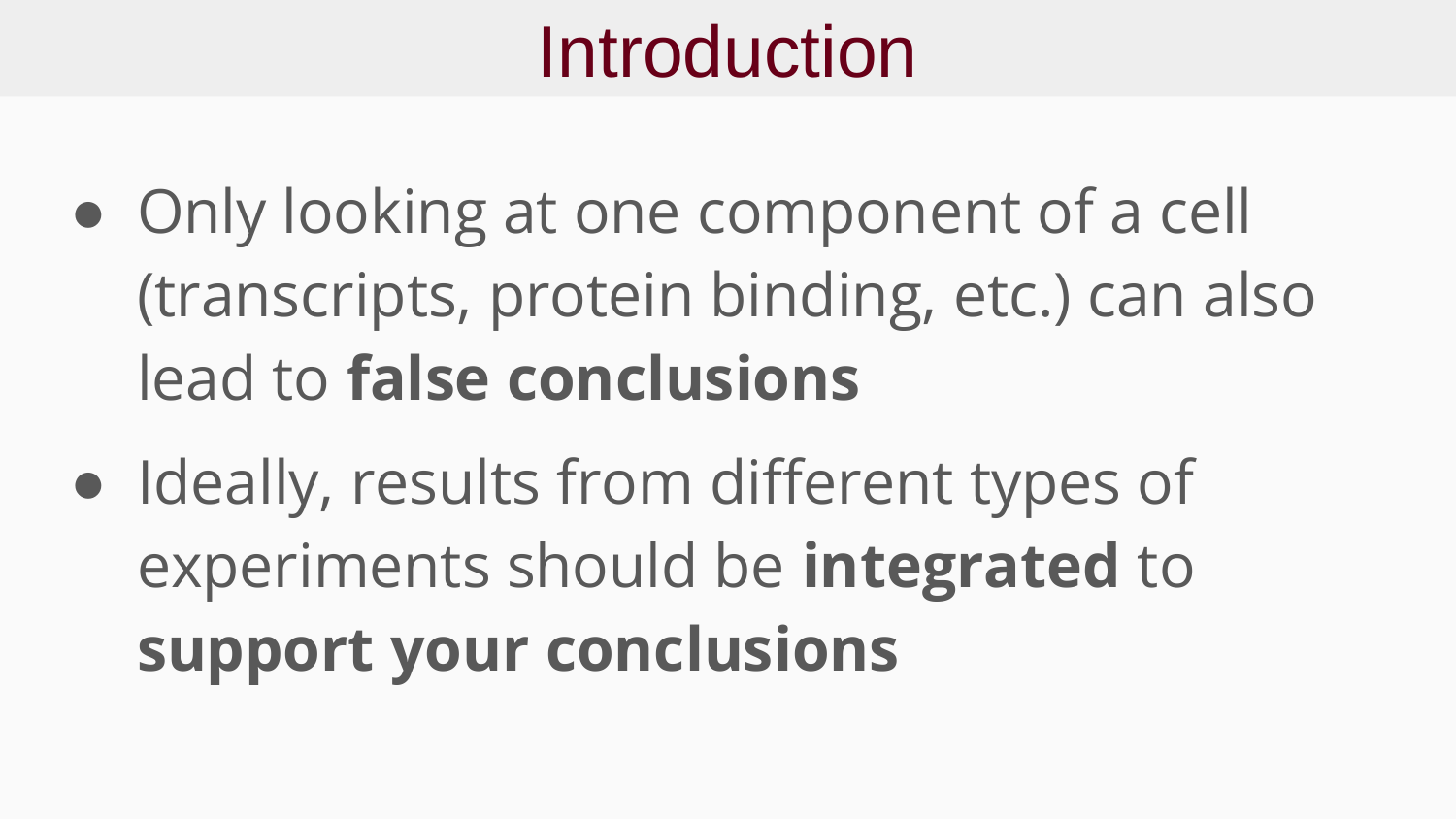

# Introduction
Only looking at one component of a cell (transcripts, protein binding, etc.) can also lead to false conclusions
Ideally, results from different types of experiments should be integrated to support your conclusions